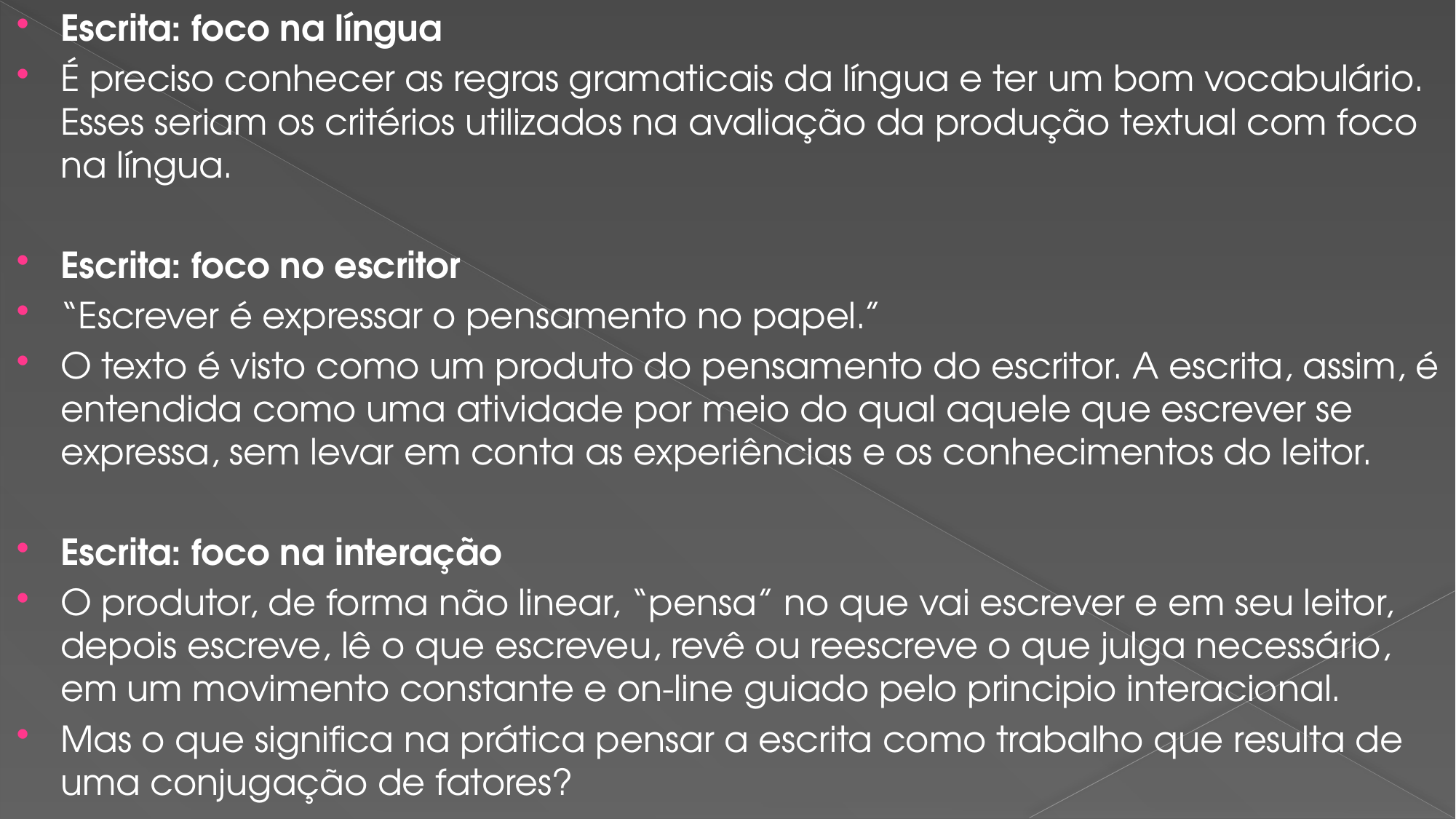

Escrita: foco na língua
É preciso conhecer as regras gramaticais da língua e ter um bom vocabulário. Esses seriam os critérios utilizados na avaliação da produção textual com foco na língua.

Escrita: foco no escritor
“Escrever é expressar o pensamento no papel.”
O texto é visto como um produto do pensamento do escritor. A escrita, assim, é entendida como uma atividade por meio do qual aquele que escrever se expressa, sem levar em conta as experiências e os conhecimentos do leitor.

Escrita: foco na interação
O produtor, de forma não linear, “pensa” no que vai escrever e em seu leitor, depois escreve, lê o que escreveu, revê ou reescreve o que julga necessário, em um movimento constante e on-line guiado pelo principio interacional.
Mas o que significa na prática pensar a escrita como trabalho que resulta de uma conjugação de fatores?